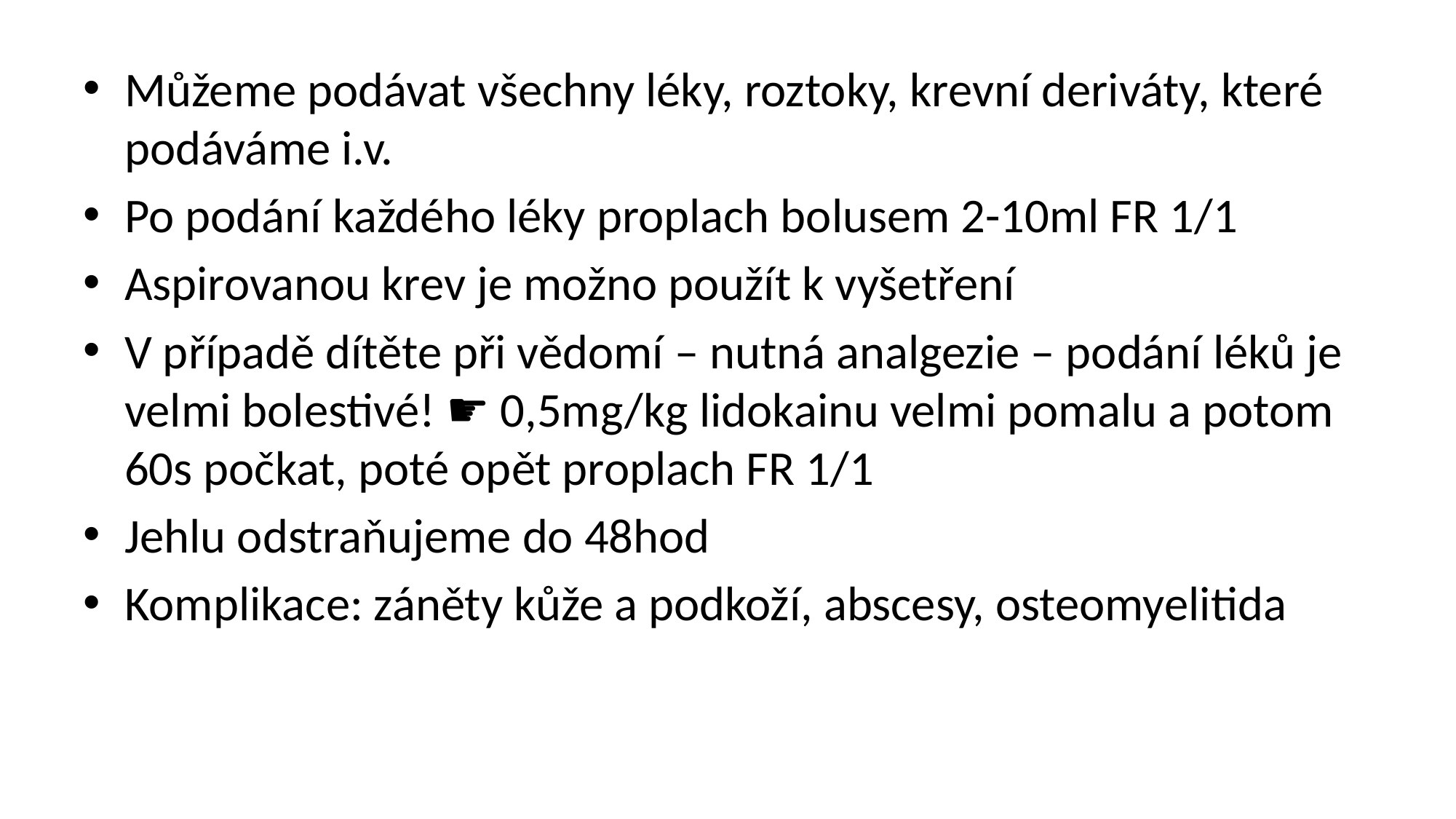

Můžeme podávat všechny léky, roztoky, krevní deriváty, které podáváme i.v.
Po podání každého léky proplach bolusem 2-10ml FR 1/1
Aspirovanou krev je možno použít k vyšetření
V případě dítěte při vědomí – nutná analgezie – podání léků je velmi bolestivé! ☛ 0,5mg/kg lidokainu velmi pomalu a potom 60s počkat, poté opět proplach FR 1/1
Jehlu odstraňujeme do 48hod
Komplikace: záněty kůže a podkoží, abscesy, osteomyelitida